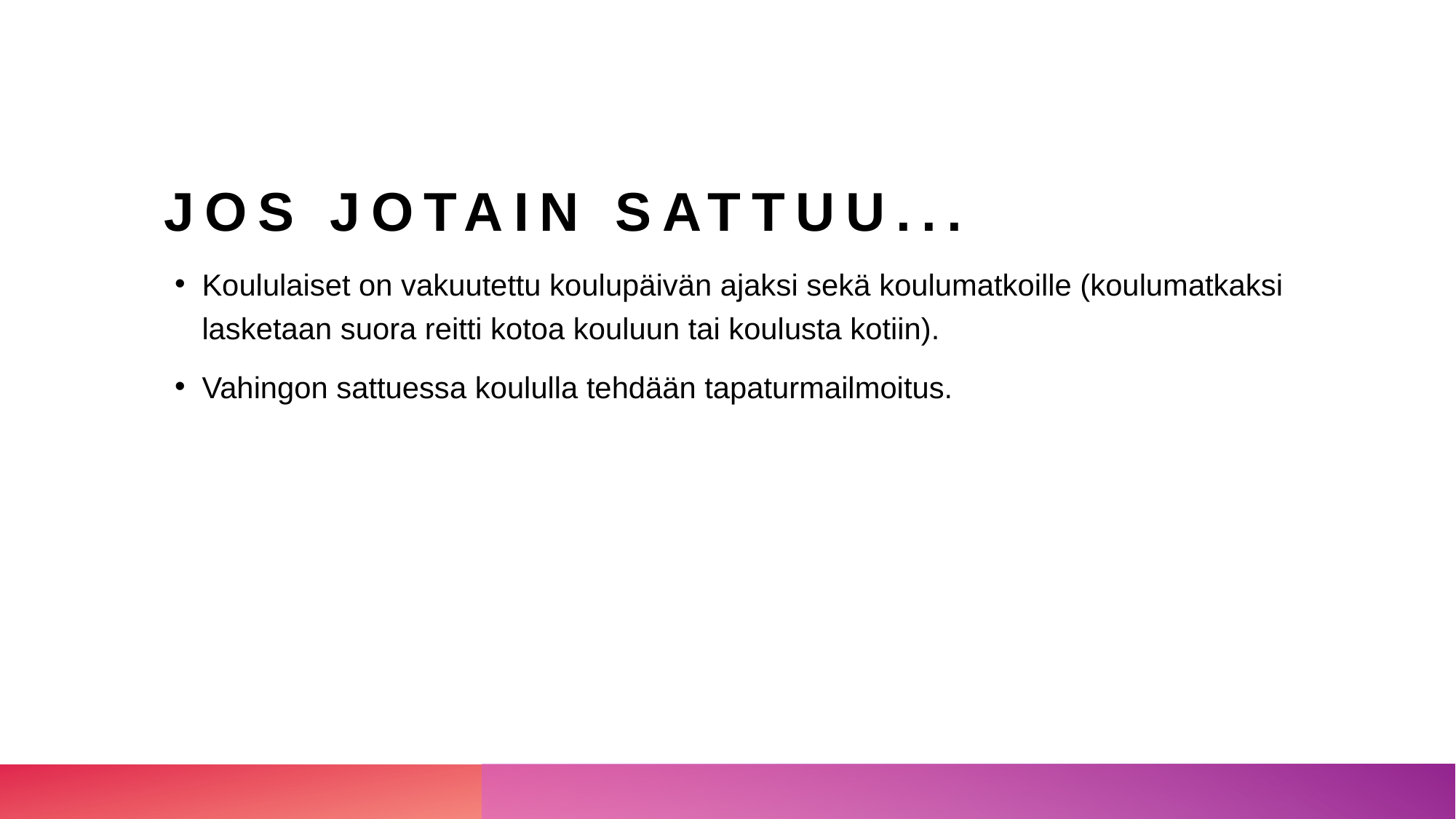

# Jos jotain sattuu...
Koululaiset on vakuutettu koulupäivän ajaksi sekä koulumatkoille (koulumatkaksi lasketaan suora reitti kotoa kouluun tai koulusta kotiin).
Vahingon sattuessa koululla tehdään tapaturmailmoitus.